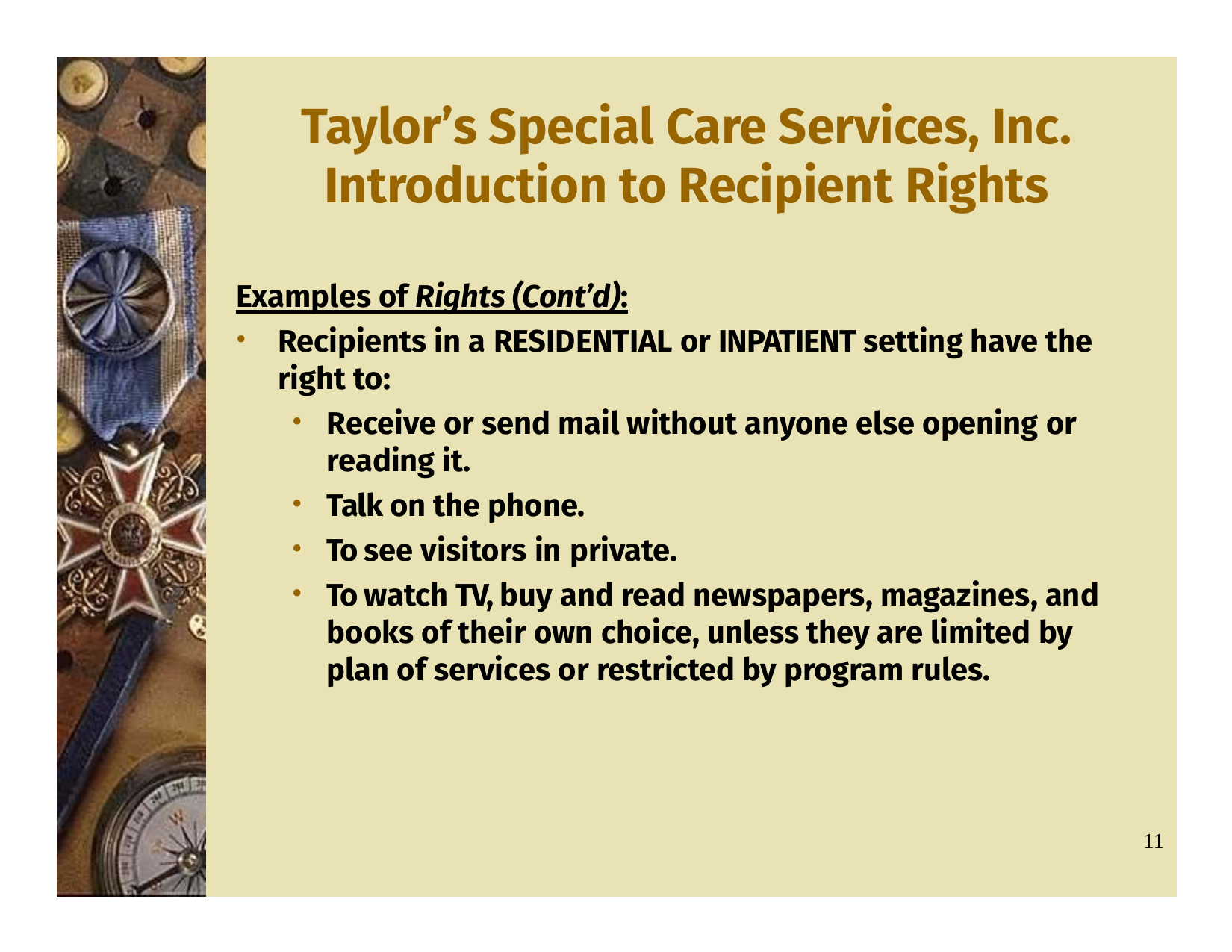

# Taylor’s Special Care Services, Inc.
Introduction to Recipient Rights
Examples of Rights (Cont’d):
Recipients in a RESIDENTIAL or INPATIENT setting have the  right to:
Receive or send mail without anyone else opening or  reading it.
Talk on the phone.
To see visitors in private.
To watch TV, buy and read newspapers, magazines, and  books of their own choice, unless they are limited by  plan of services or restricted by program rules.
11